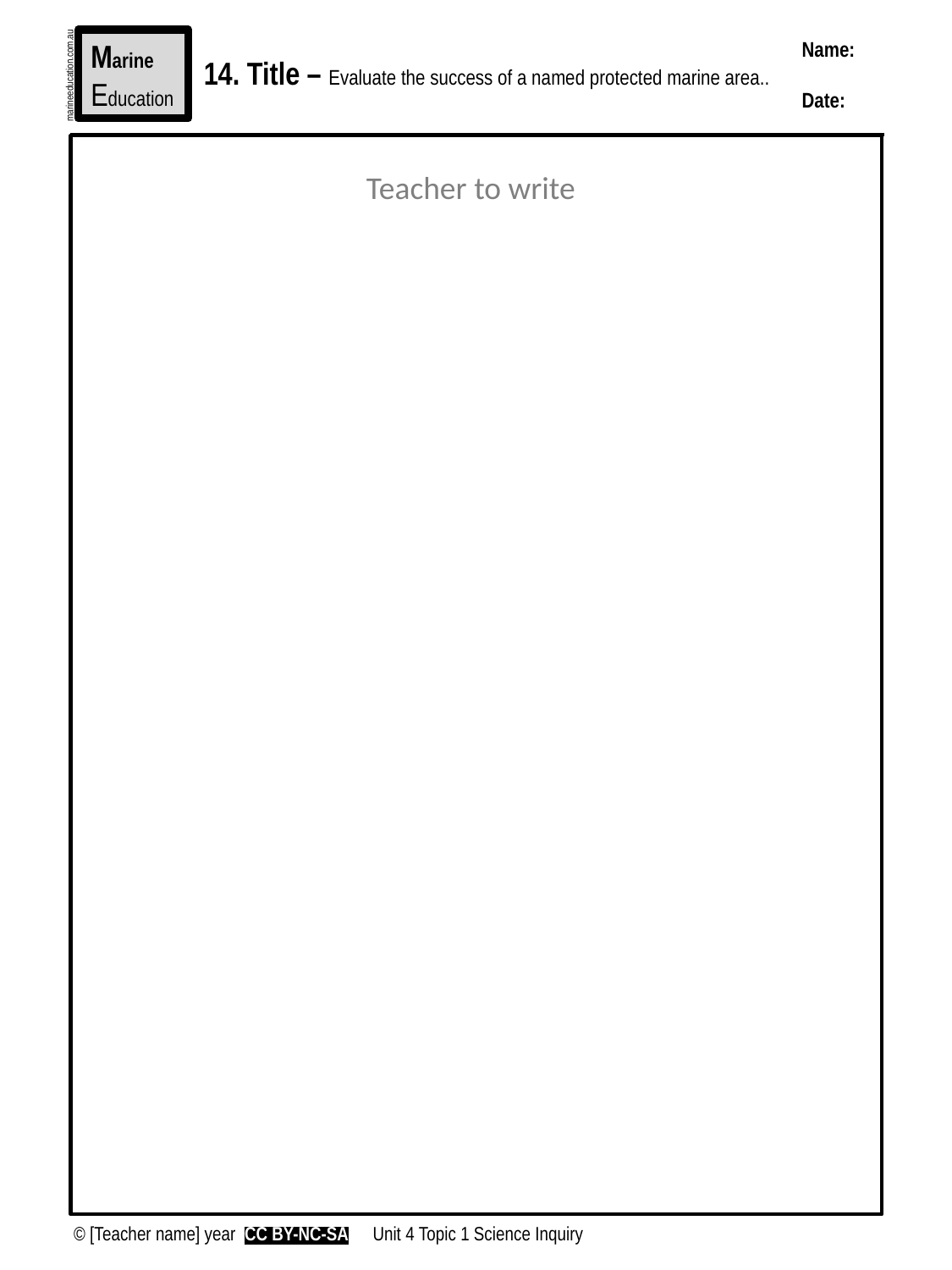

Marine
Education
Name:

Date:
marineeducation.com.au
14. Title – Evaluate the success of a named protected marine area..

Suggested Activity: Conduct one or more of the Practical Activities provided by Coral Watch[1]
Teacher to write
© [Teacher name] year  CC BY-NC-SA
Unit 4 Topic 1 Science Inquiry